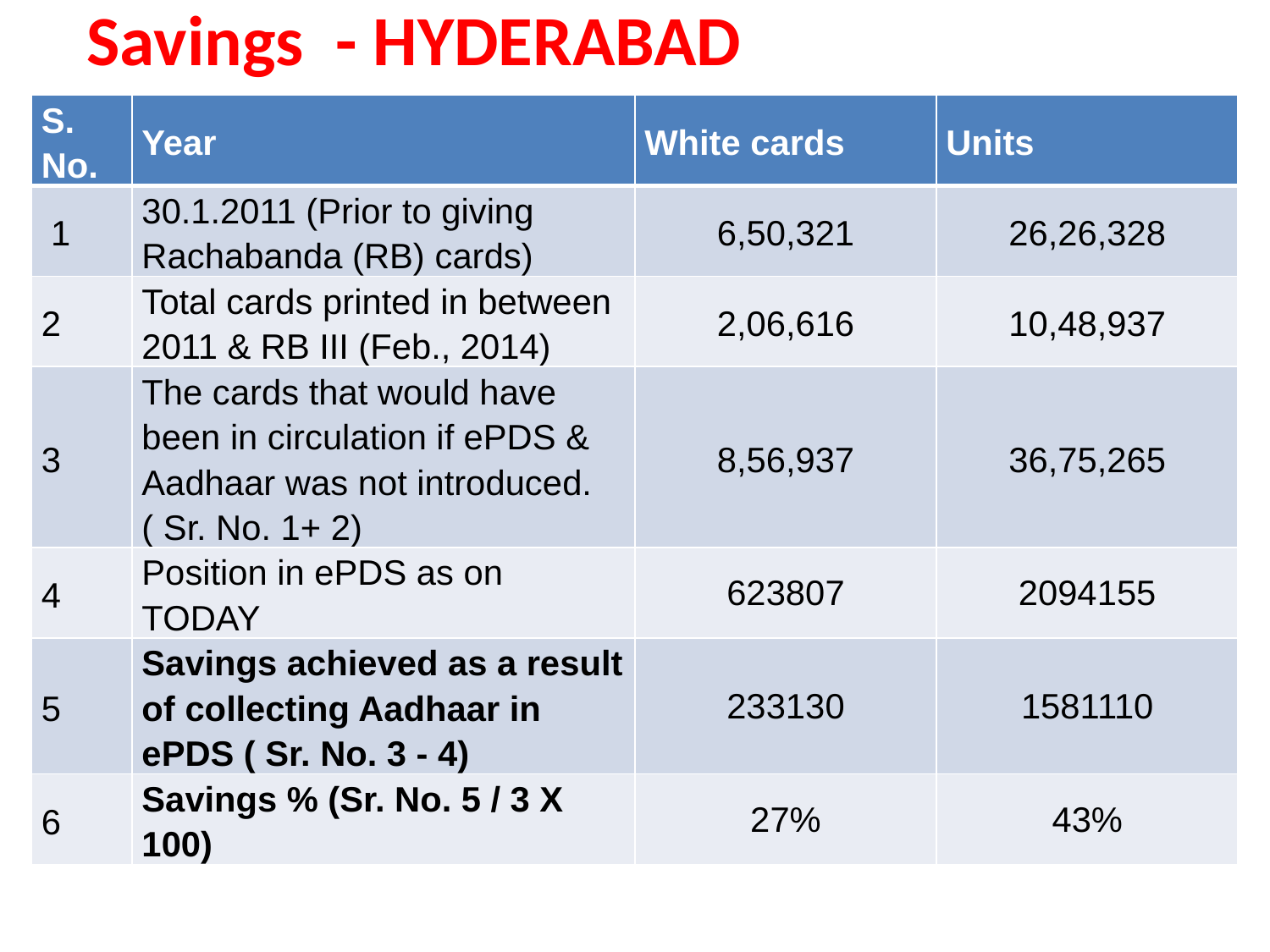

# Savings  - HYDERABAD
| S. No. | Year | White cards | Units |
| --- | --- | --- | --- |
| 1 | 30.1.2011 (Prior to giving Rachabanda (RB) cards) | 6,50,321 | 26,26,328 |
| 2 | Total cards printed in between 2011 & RB III (Feb., 2014) | 2,06,616 | 10,48,937 |
| 3 | The cards that would have been in circulation if ePDS & Aadhaar was not introduced. ( Sr. No. 1+ 2) | 8,56,937 | 36,75,265 |
| 4 | Position in ePDS as on TODAY | 623807 | 2094155 |
| 5 | Savings achieved as a result of collecting Aadhaar in ePDS ( Sr. No. 3 - 4) | 233130 | 1581110 |
| 6 | Savings % (Sr. No. 5 / 3 X 100) | 27% | 43% |